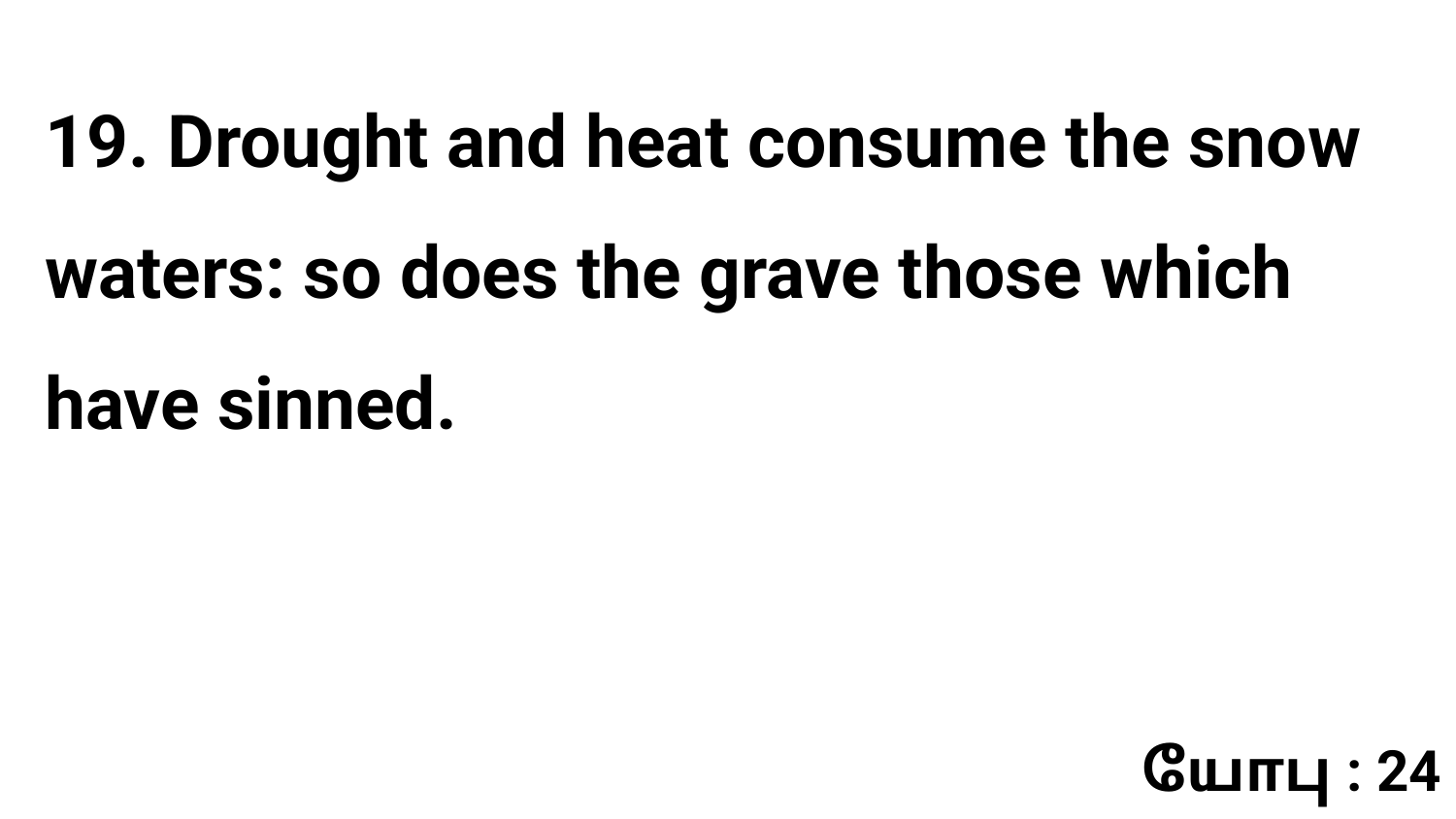

19. Drought and heat consume the snow waters: so does the grave those which have sinned.
யோபு : 24